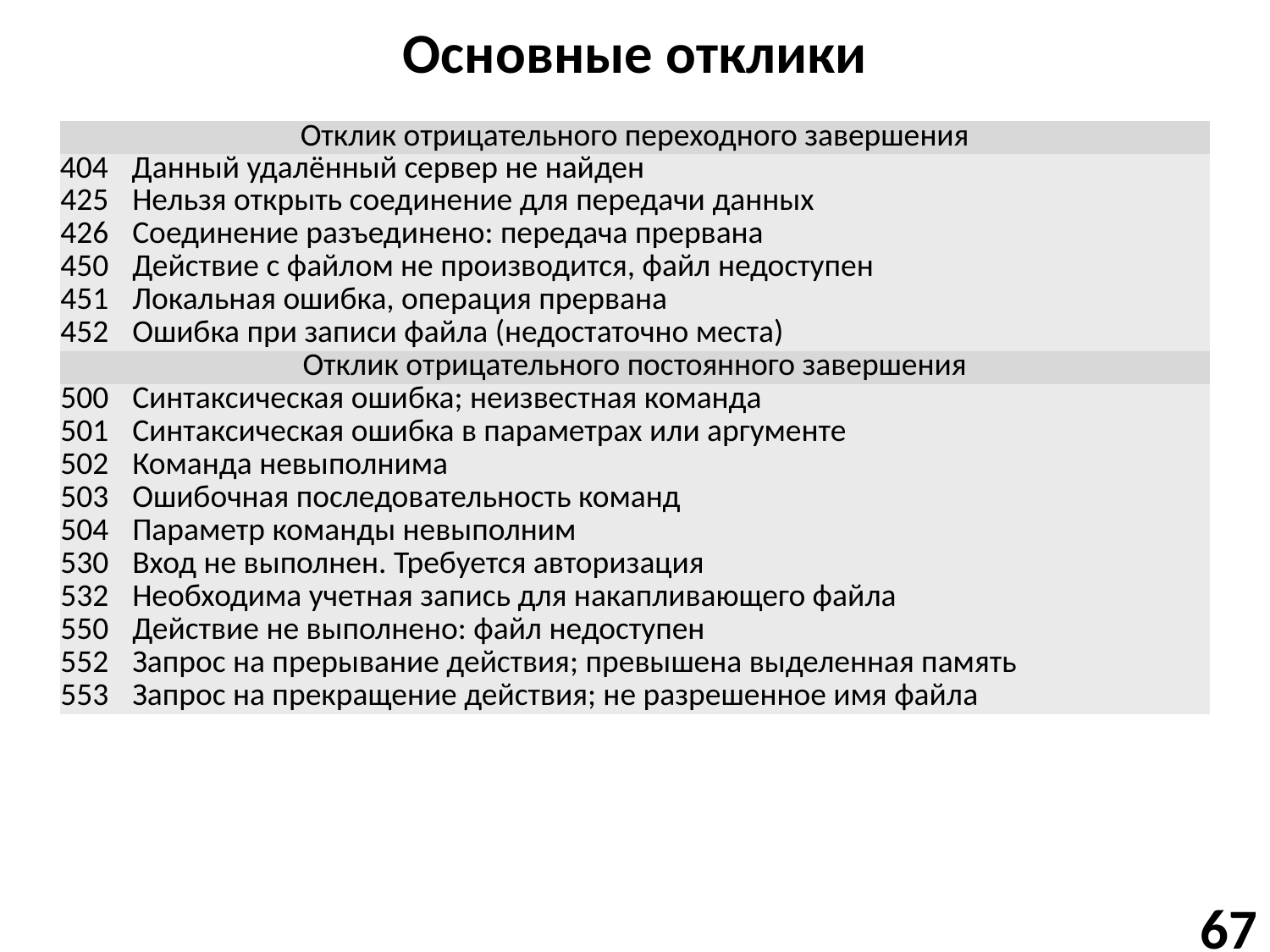

# Основные отклики
| Отклик отрицательного переходного завершения |  |
| --- | --- |
| 404 | Данный удалённый сервер не найден |
| 425 | Нельзя открыть соединение для передачи данных |
| 426 | Соединение разъединено: передача прервана |
| 450 | Действие с файлом не производится, файл недоступен |
| 451 | Локальная ошибка, операция прервана |
| 452 | Ошибка при записи файла (недостаточно места) |
| Отклик отрицательного постоянного завершения |  |
| 500 | Синтаксическая ошибка; неизвестная команда |
| 501 | Синтаксическая ошибка в параметрах или аргументе |
| 502 | Команда невыполнима |
| 503 | Ошибочная последовательность команд |
| 504 | Параметр команды невыполним |
| 530 | Вход не выполнен. Требуется авторизация |
| 532 | Необходима учетная запись для накапливающего файла |
| 550 | Действие не выполнено: файл недоступен |
| 552 | Запрос на прерывание действия; превышена выделенная память |
| 553 | Запрос на прекращение действия; не разрешенное имя файла |
67